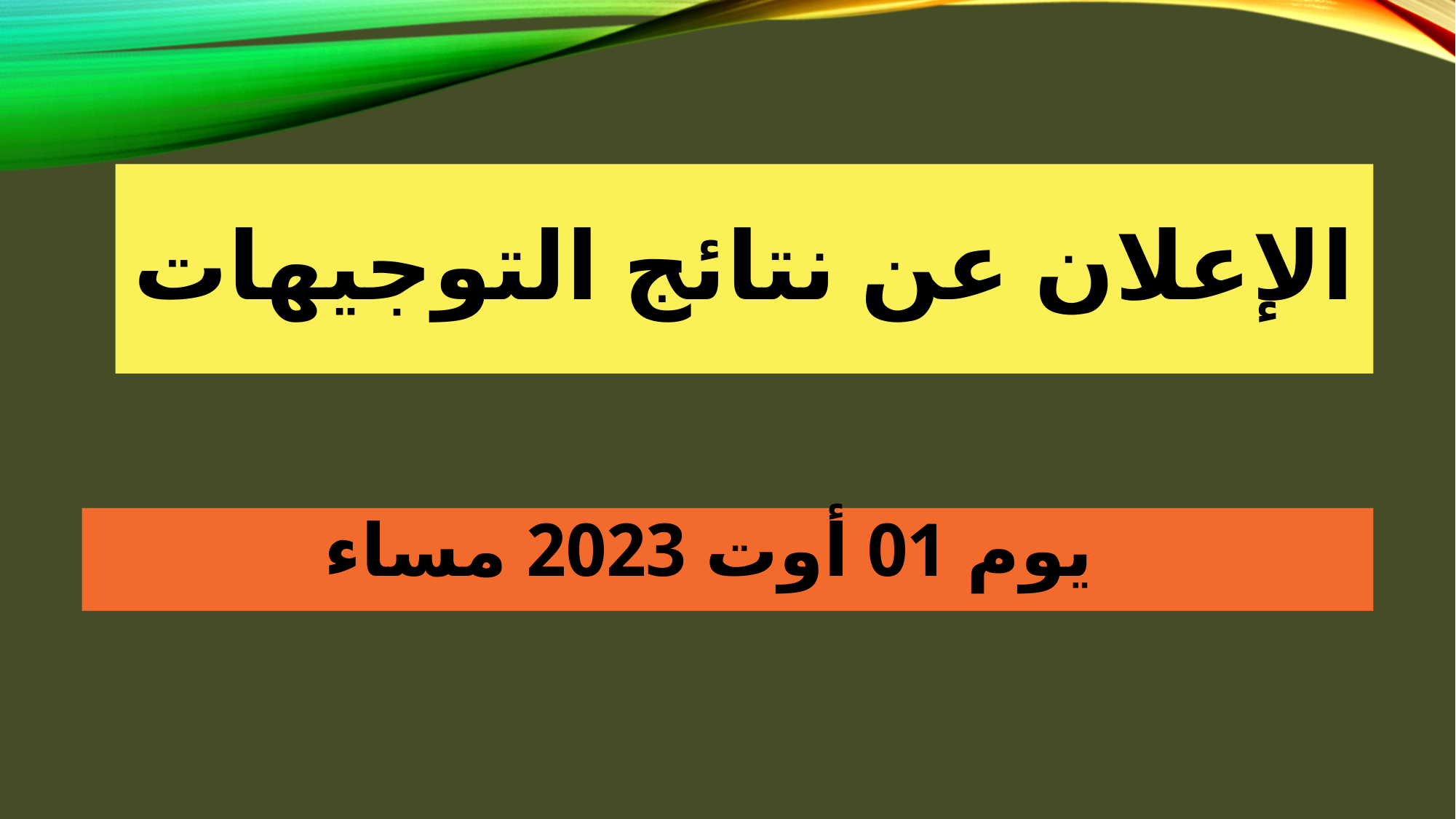

# الإعلان عن نتائج التوجيهات
  يوم 01 أوت 2023 مساء